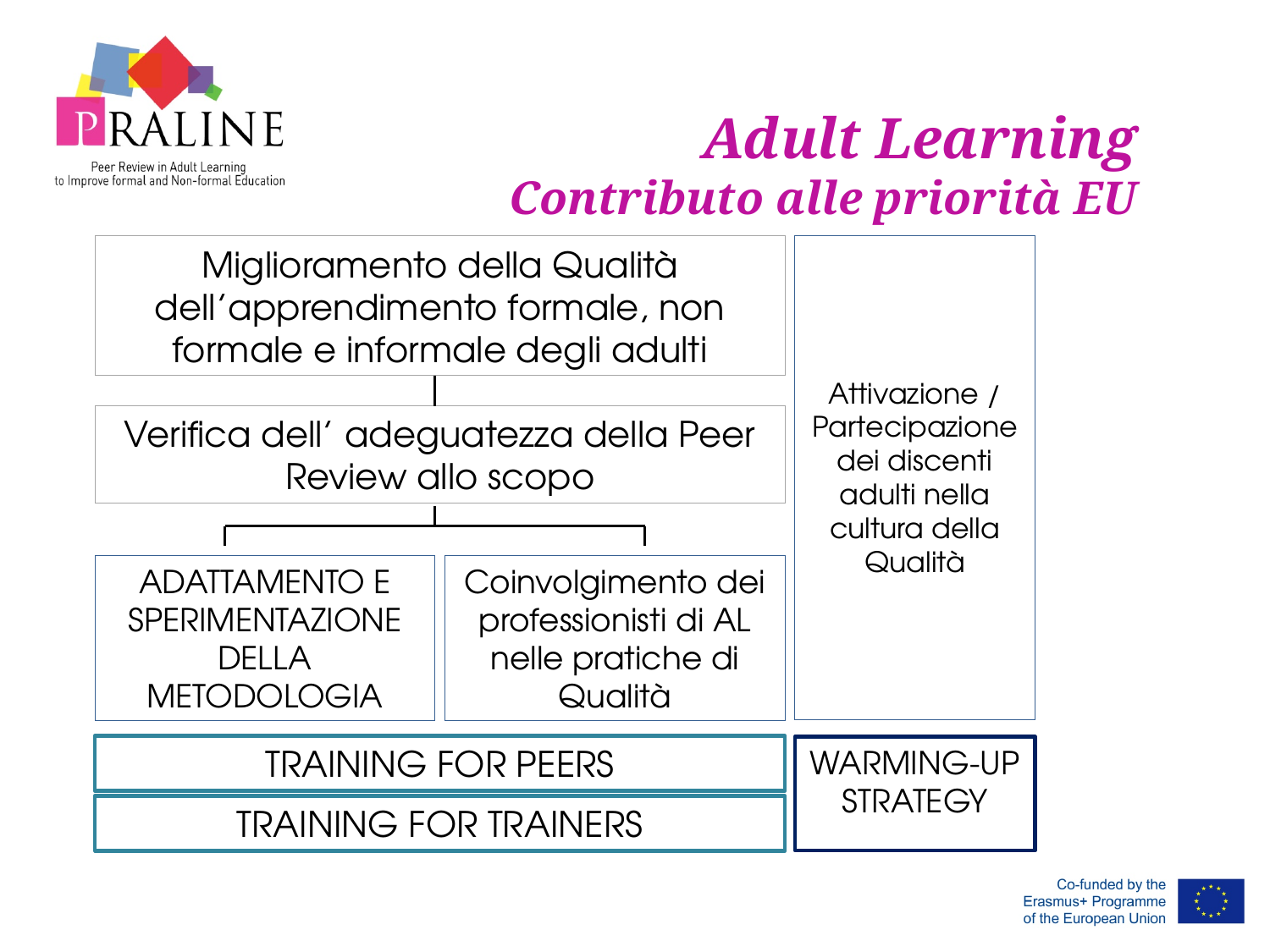

Adult Learning
Contributo alle priorità EU
Miglioramento della Qualità dell’apprendimento formale, non formale e informale degli adulti

Attivazione / Partecipazione dei discenti adulti nella cultura della Qualità

Verifica dell’ adeguatezza della Peer Review allo scopo
ADATTAMENTO E SPERIMENTAZIONE DELLA METODOLOGIA
Coinvolgimento dei professionisti di AL nelle pratiche di Qualità
TRAINING FOR PEERS
TRAINING FOR TRAINERS
WARMING-UP STRATEGY